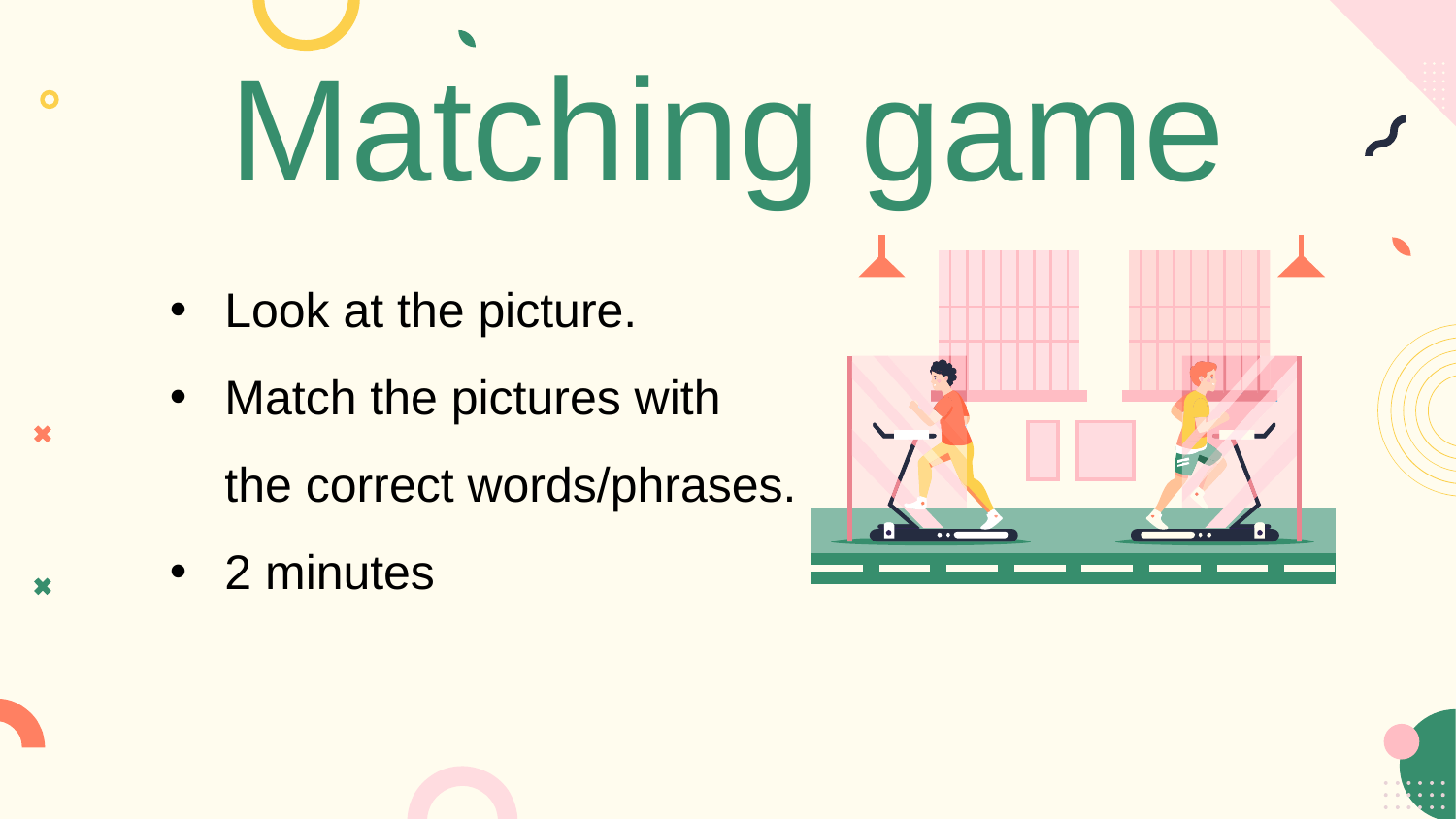

# Matching game

Look at the picture.
Match the pictures with the correct words/phrases.
2 minutes